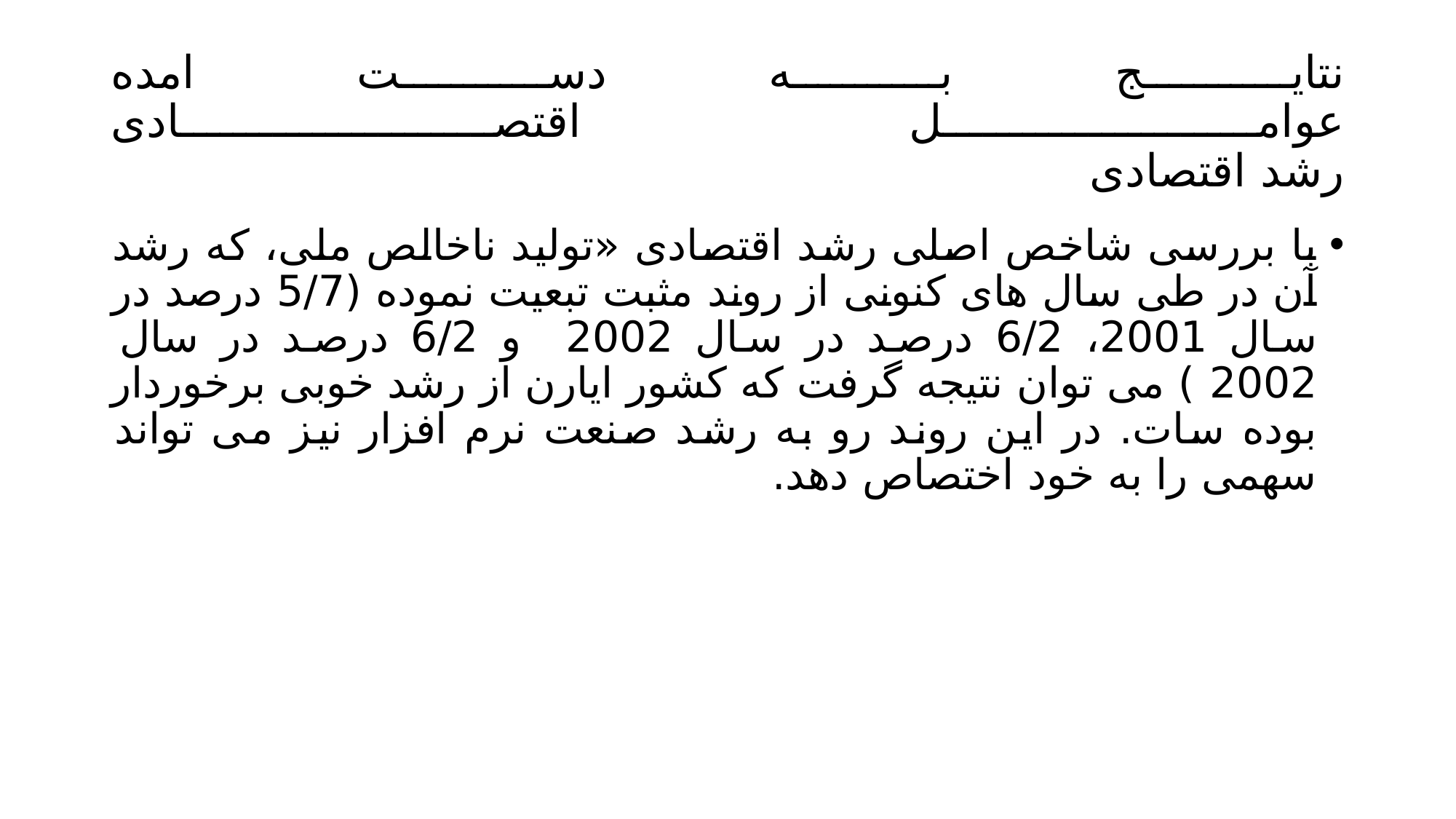

# نتایج به دست امده عوامل اقتصادی رشد اقتصادی
با بررسی شاخص اصلی رشد اقتصادی «تولید ناخالص ملی، که رشد آن در طی سال های کنونی از روند مثبت تبعیت نموده (5/7 درصد در سال 2001، 6/2 درصد در سال 2002  و 6/2 درصد در سال 2002 ) می توان نتیجه گرفت که کشور ایارن از رشد خوبی برخوردار بوده سات. در این روند رو به رشد صنعت نرم افزار نیز می تواند سهمی را به خود اختصاص دهد.